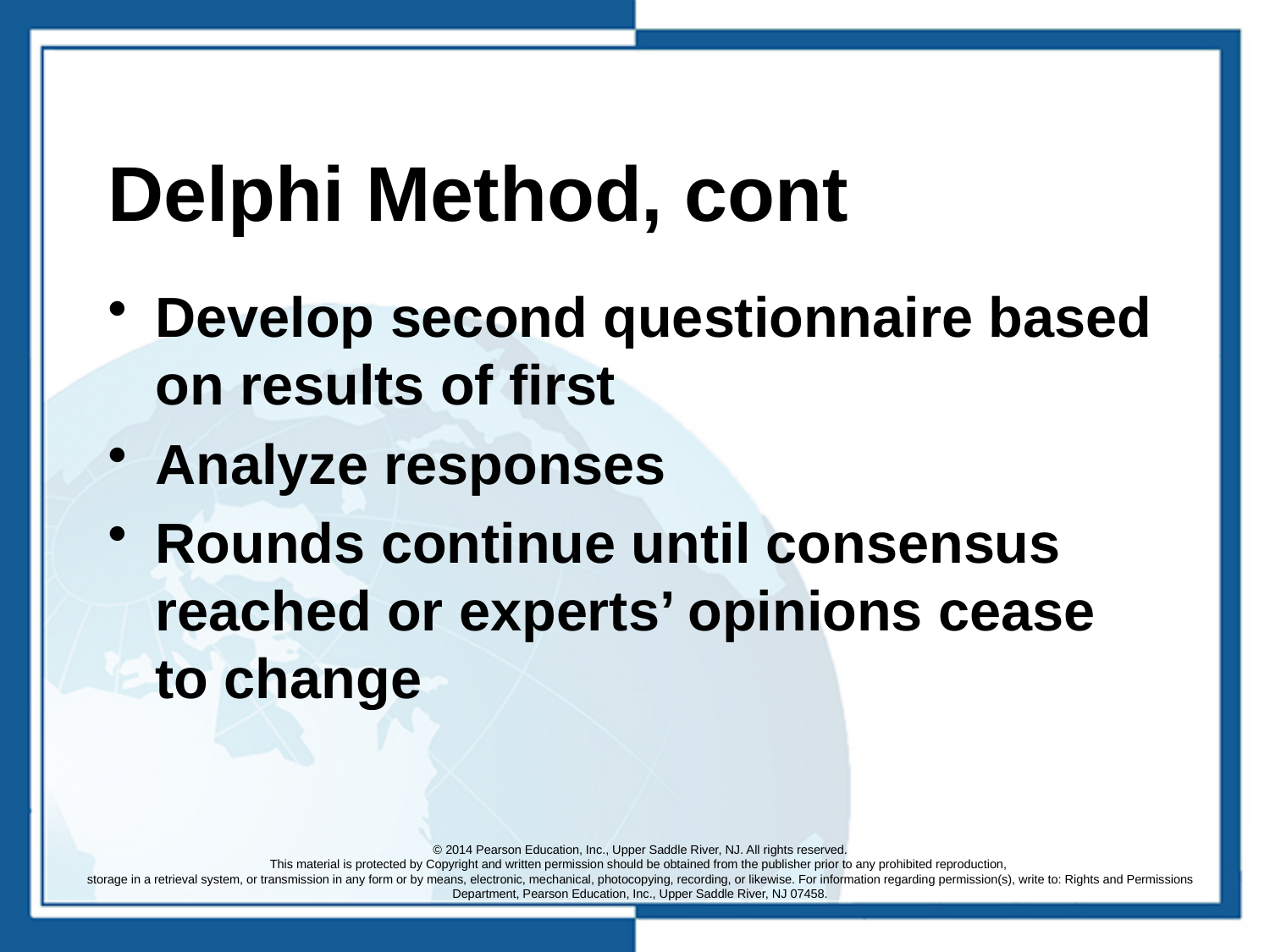

# Delphi Method, cont
Develop second questionnaire based on results of first
Analyze responses
Rounds continue until consensus reached or experts’ opinions cease to change